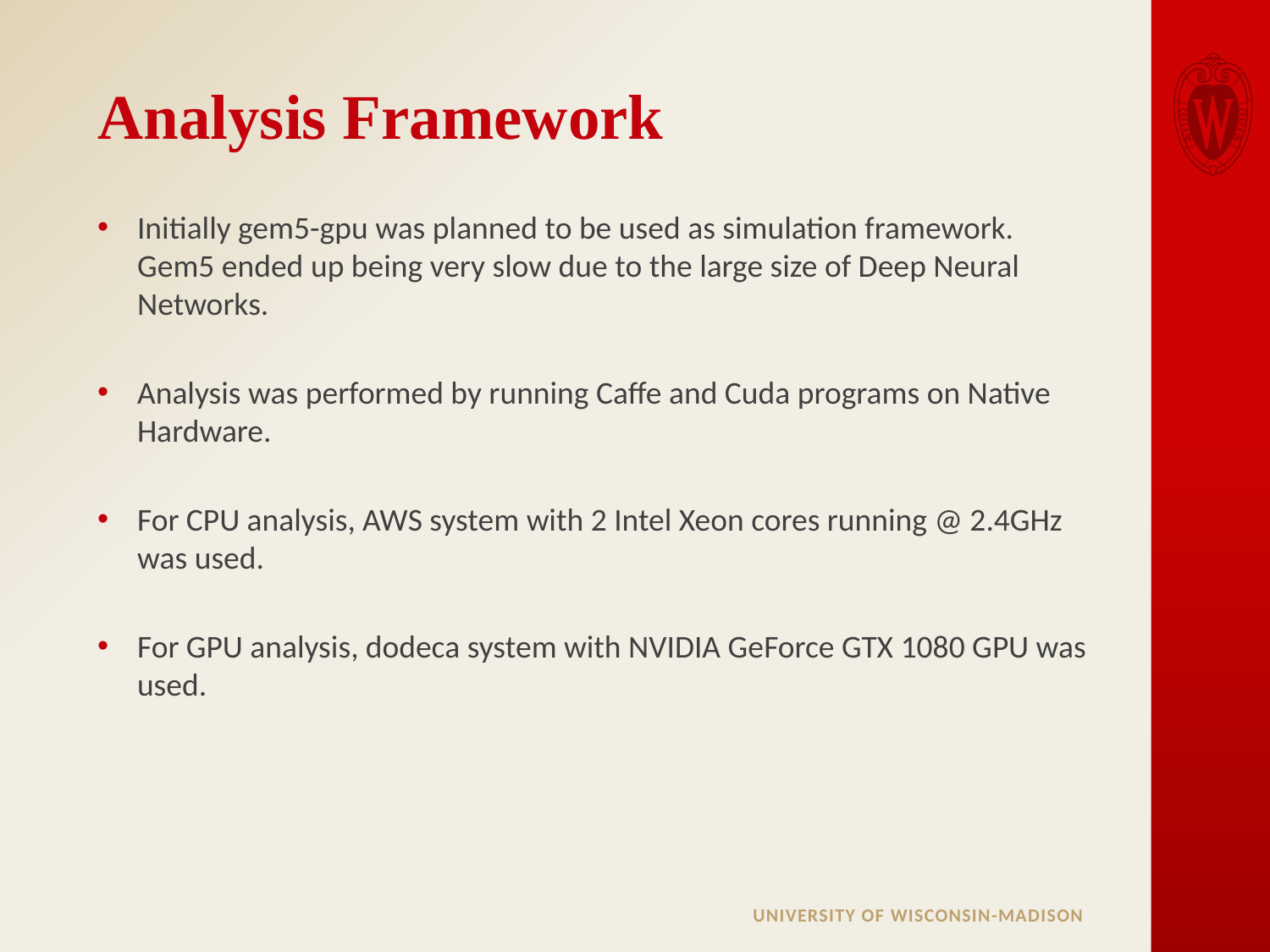

# Analysis Framework
Initially gem5-gpu was planned to be used as simulation framework. Gem5 ended up being very slow due to the large size of Deep Neural Networks.

Analysis was performed by running Caffe and Cuda programs on Native Hardware.

For CPU analysis, AWS system with 2 Intel Xeon cores running @ 2.4GHz was used.

For GPU analysis, dodeca system with NVIDIA GeForce GTX 1080 GPU was used.